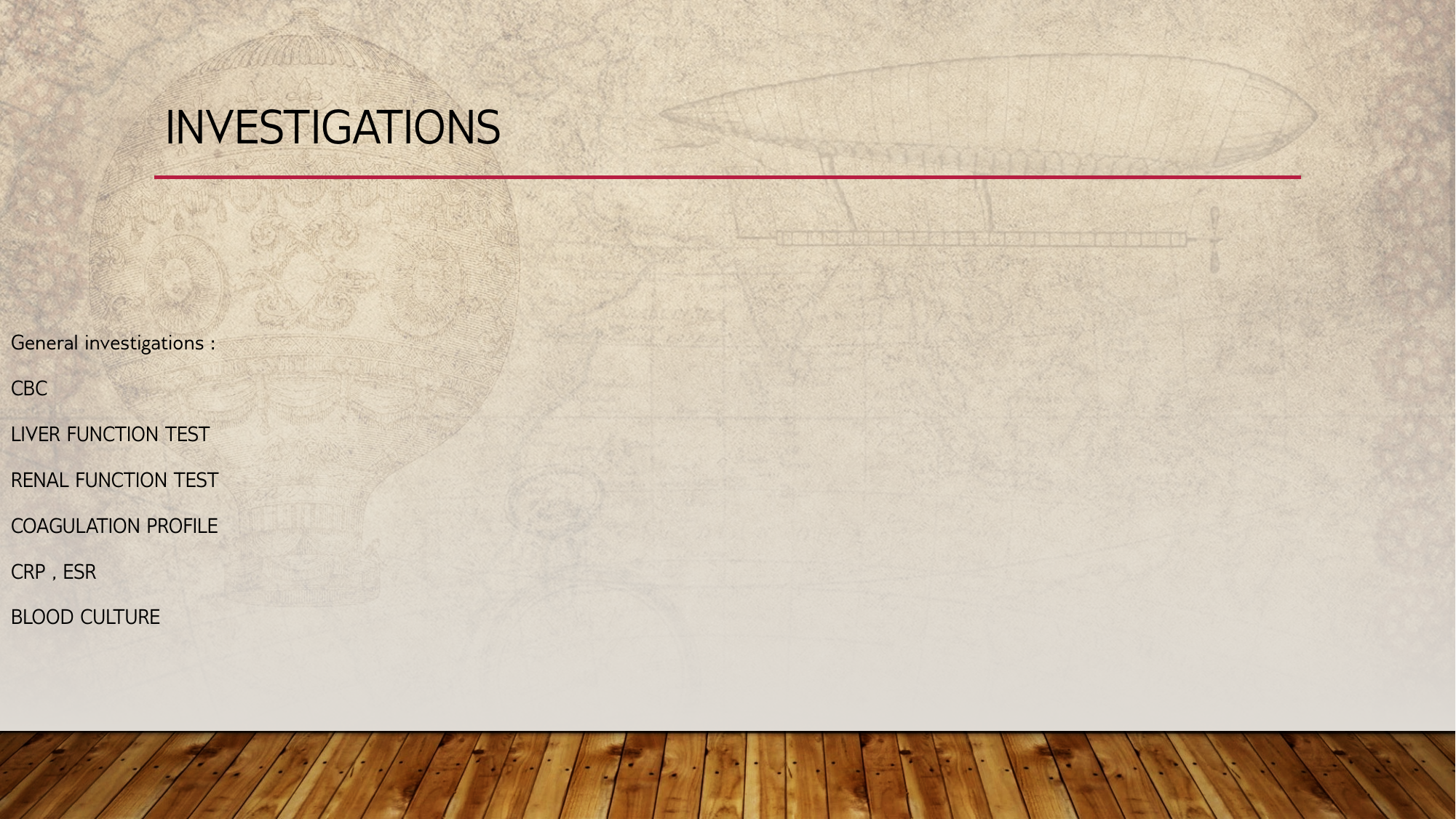

# Investigations

General investigations :
CBC
LIVER FUNCTION TEST
RENAL FUNCTION TEST
COAGULATION PROFILE
CRP , ESR
BLOOD CULTURE